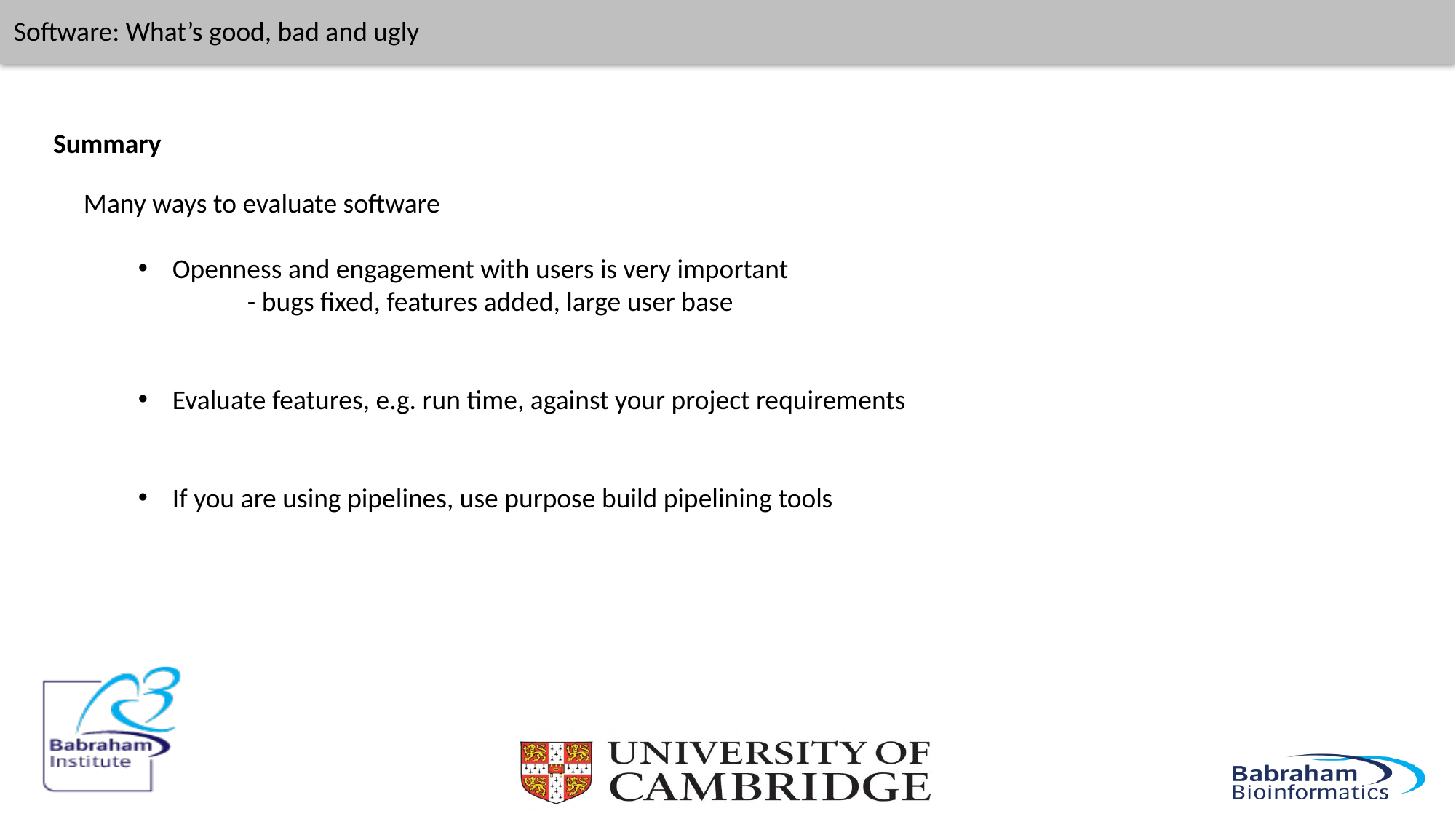

Software: What’s good, bad and ugly
Summary
Many ways to evaluate software

Openness and engagement with users is very important
 	- bugs fixed, features added, large user base

Evaluate features, e.g. run time, against your project requirements

If you are using pipelines, use purpose build pipelining tools